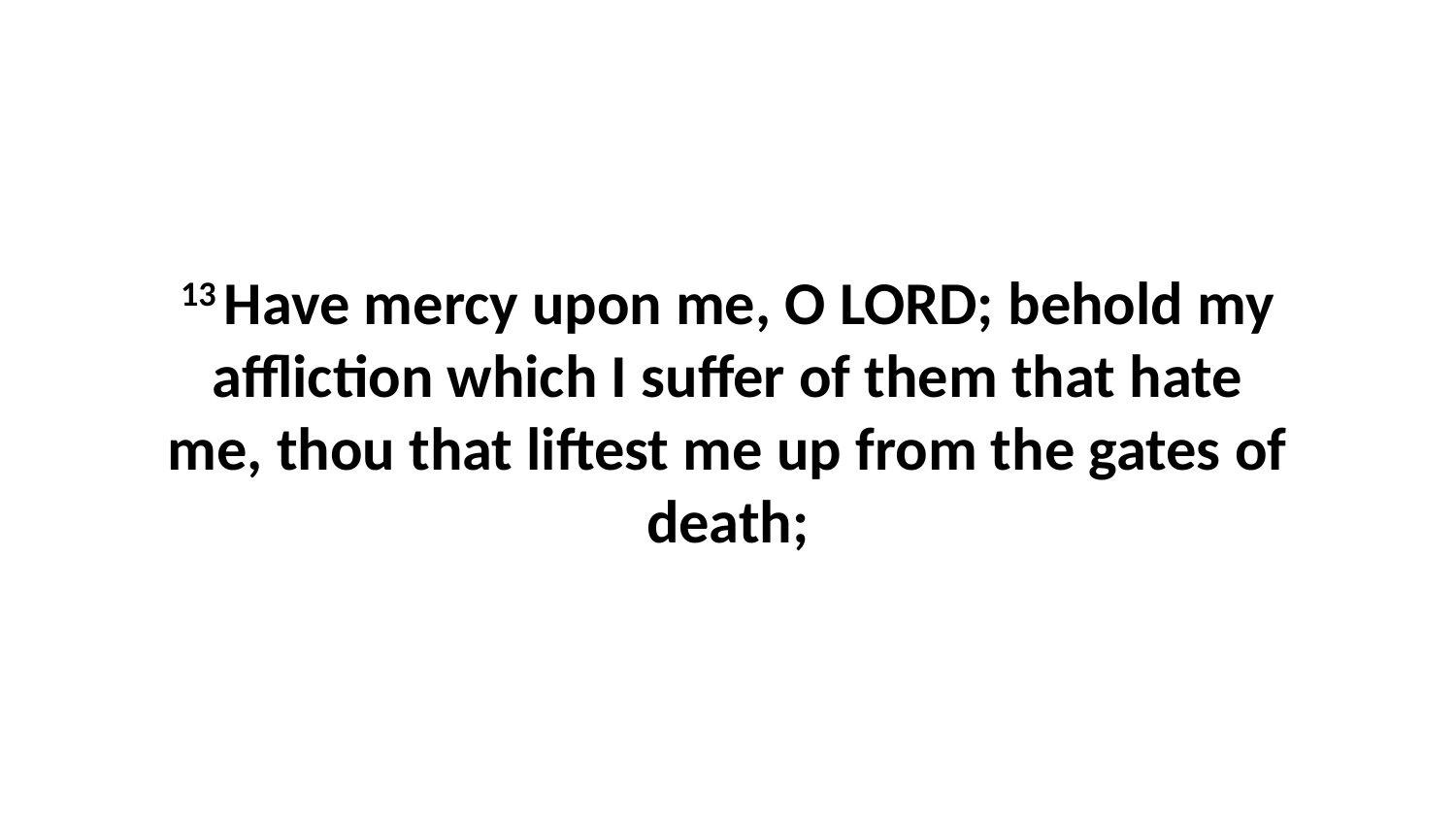

13 Have mercy upon me, O LORD; behold my affliction which I suffer of them that hate me, thou that liftest me up from the gates of death;